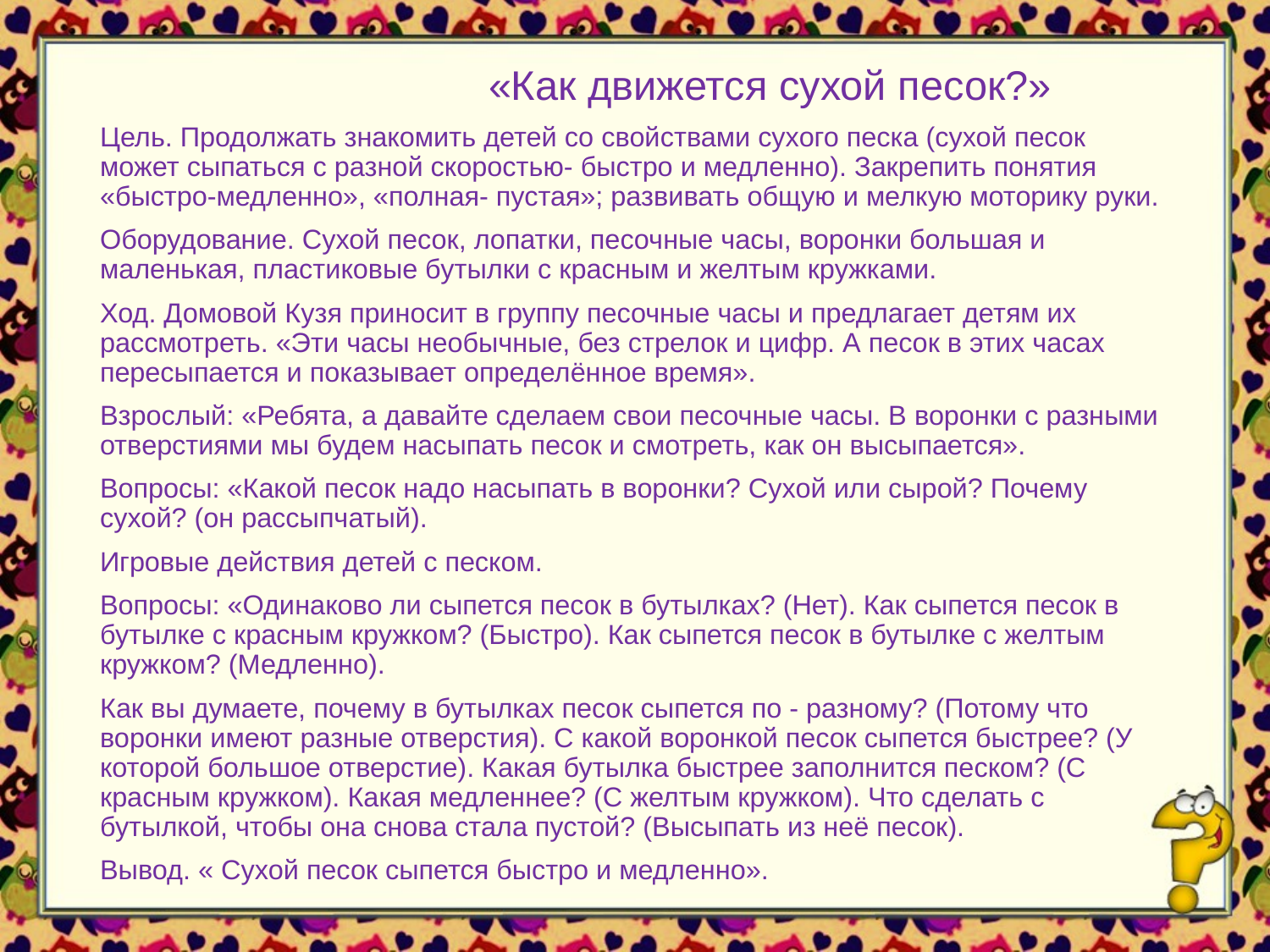

«Как движется сухой песок?»
Цель. Продолжать знакомить детей со свойствами сухого песка (сухой песок может сыпаться с разной скоростью- быстро и медленно). Закрепить понятия «быстро-медленно», «полная- пустая»; развивать общую и мелкую моторику руки.
Оборудование. Сухой песок, лопатки, песочные часы, воронки большая и маленькая, пластиковые бутылки с красным и желтым кружками.
Ход. Домовой Кузя приносит в группу песочные часы и предлагает детям их рассмотреть. «Эти часы необычные, без стрелок и цифр. А песок в этих часах пересыпается и показывает определённое время».
Взрослый: «Ребята, а давайте сделаем свои песочные часы. В воронки с разными отверстиями мы будем насыпать песок и смотреть, как он высыпается».
Вопросы: «Какой песок надо насыпать в воронки? Сухой или сырой? Почему сухой? (он рассыпчатый).
Игровые действия детей с песком.
Вопросы: «Одинаково ли сыпется песок в бутылках? (Нет). Как сыпется песок в бутылке с красным кружком? (Быстро). Как сыпется песок в бутылке с желтым кружком? (Медленно).
Как вы думаете, почему в бутылках песок сыпется по - разному? (Потому что воронки имеют разные отверстия). С какой воронкой песок сыпется быстрее? (У которой большое отверстие). Какая бутылка быстрее заполнится песком? (С красным кружком). Какая медленнее? (С желтым кружком). Что сделать с бутылкой, чтобы она снова стала пустой? (Высыпать из неё песок).
Вывод. « Сухой песок сыпется быстро и медленно».